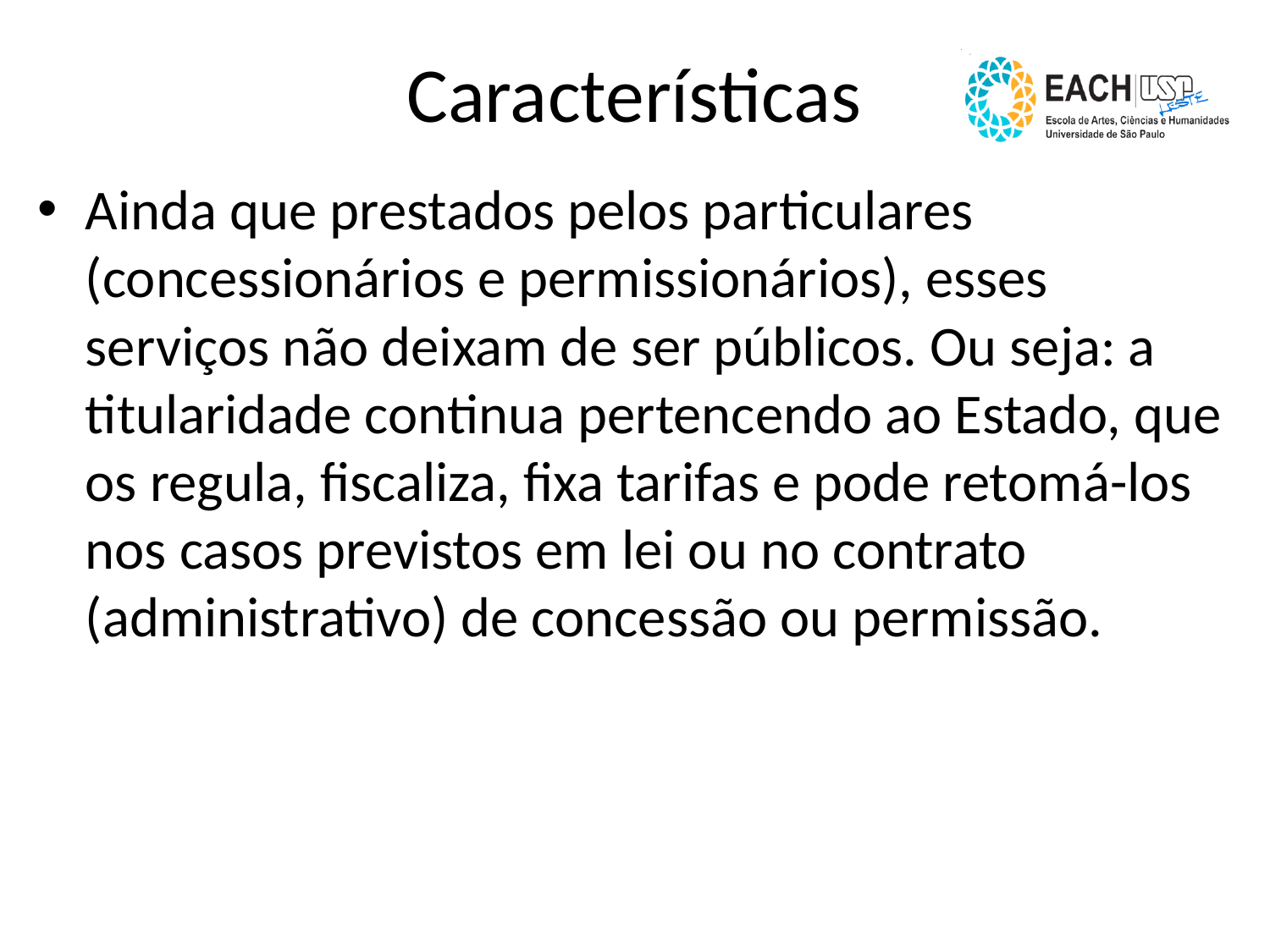

# Características
Ainda que prestados pelos particulares (concessionários e permissionários), esses serviços não deixam de ser públicos. Ou seja: a titularidade continua pertencendo ao Estado, que os regula, fiscaliza, fixa tarifas e pode retomá-los nos casos previstos em lei ou no contrato (administrativo) de concessão ou permissão.